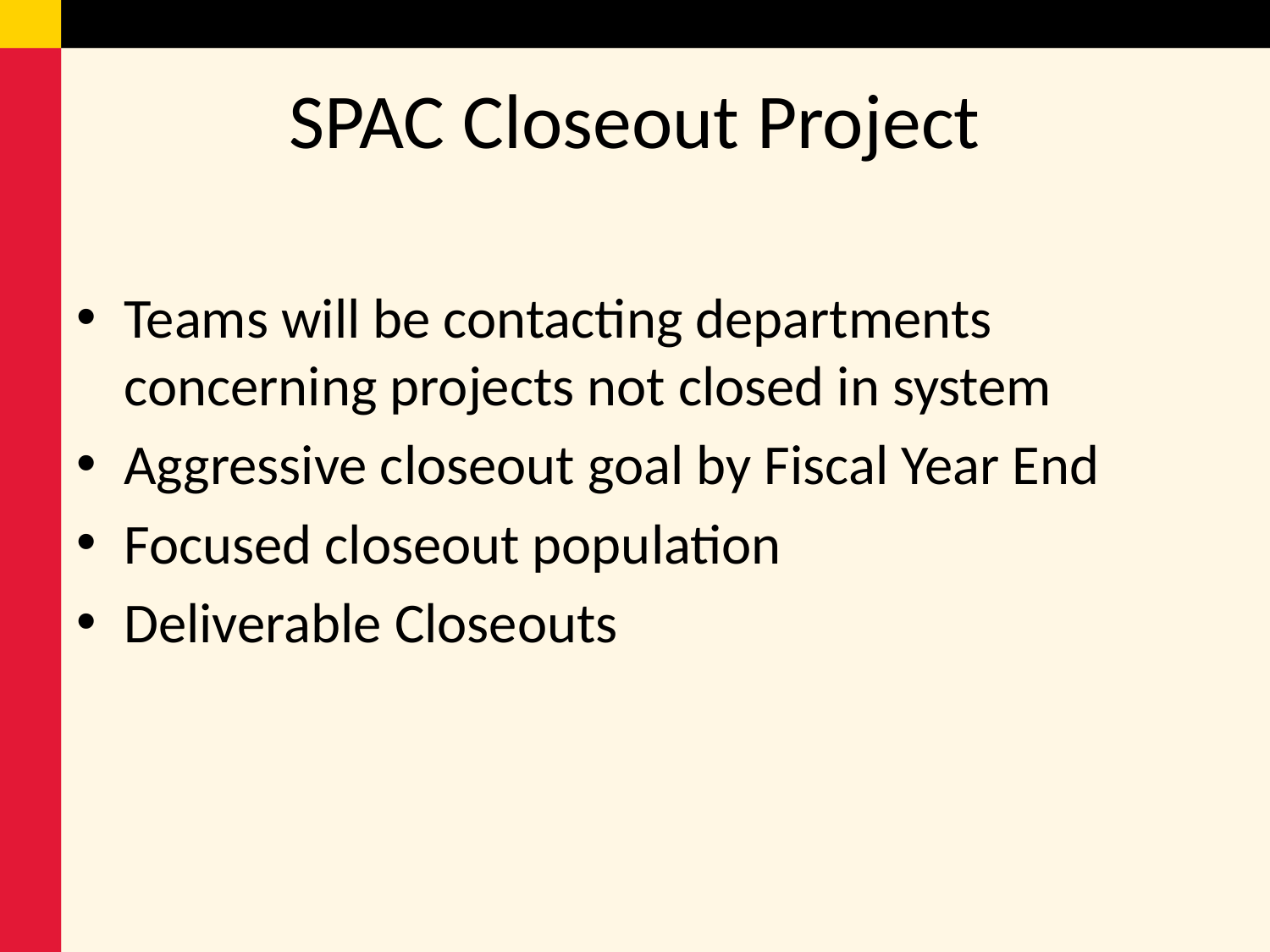

# SPAC Closeout Project
Teams will be contacting departments concerning projects not closed in system
Aggressive closeout goal by Fiscal Year End
Focused closeout population
Deliverable Closeouts